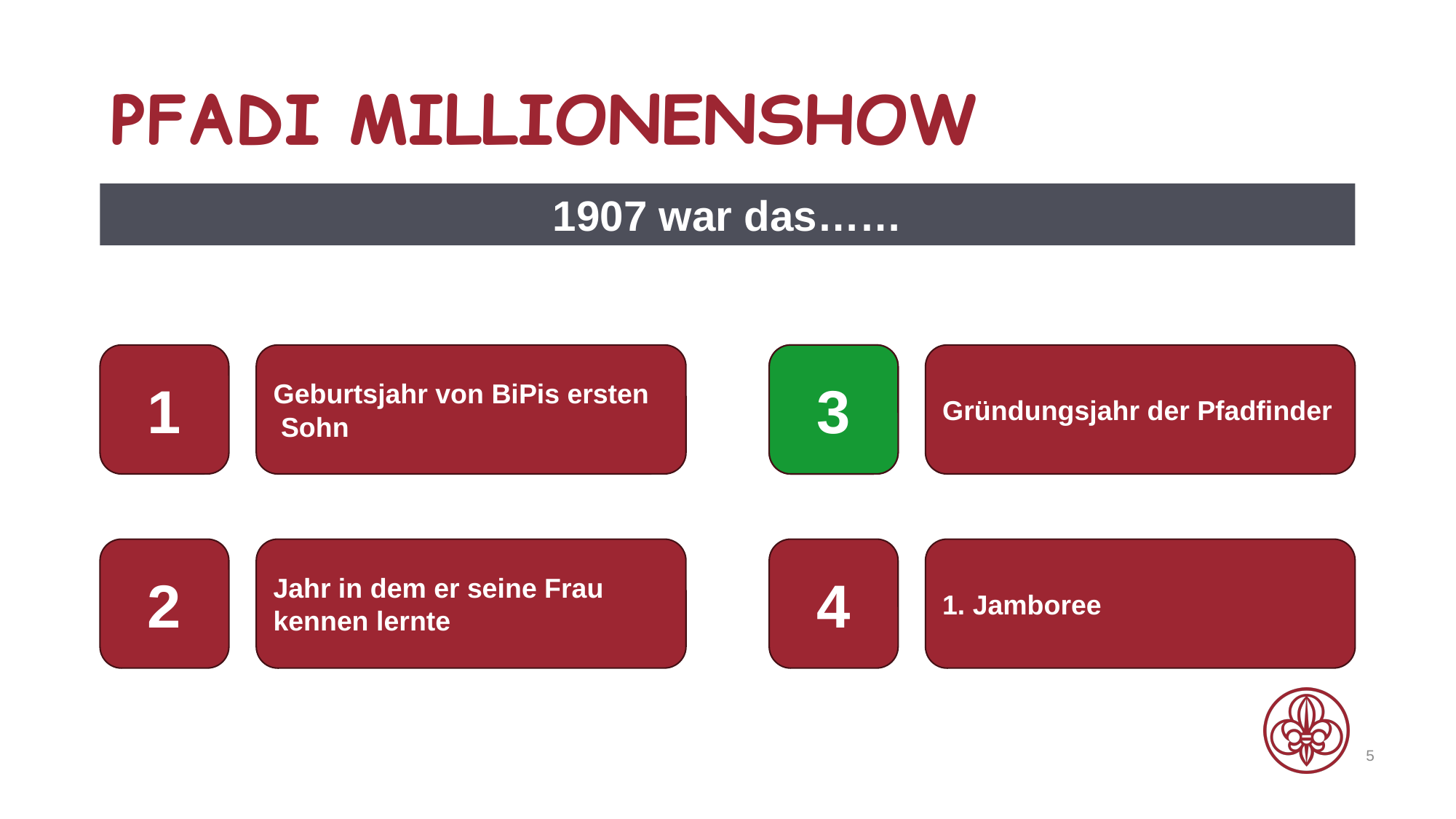

# Pfadi Millionenshow
1907 war das……
1
Geburtsjahr von BiPis ersten
 Sohn
3
3
Gründungsjahr der Pfadfinder
2
Jahr in dem er seine Frau
kennen lernte
4
1. Jamboree
5